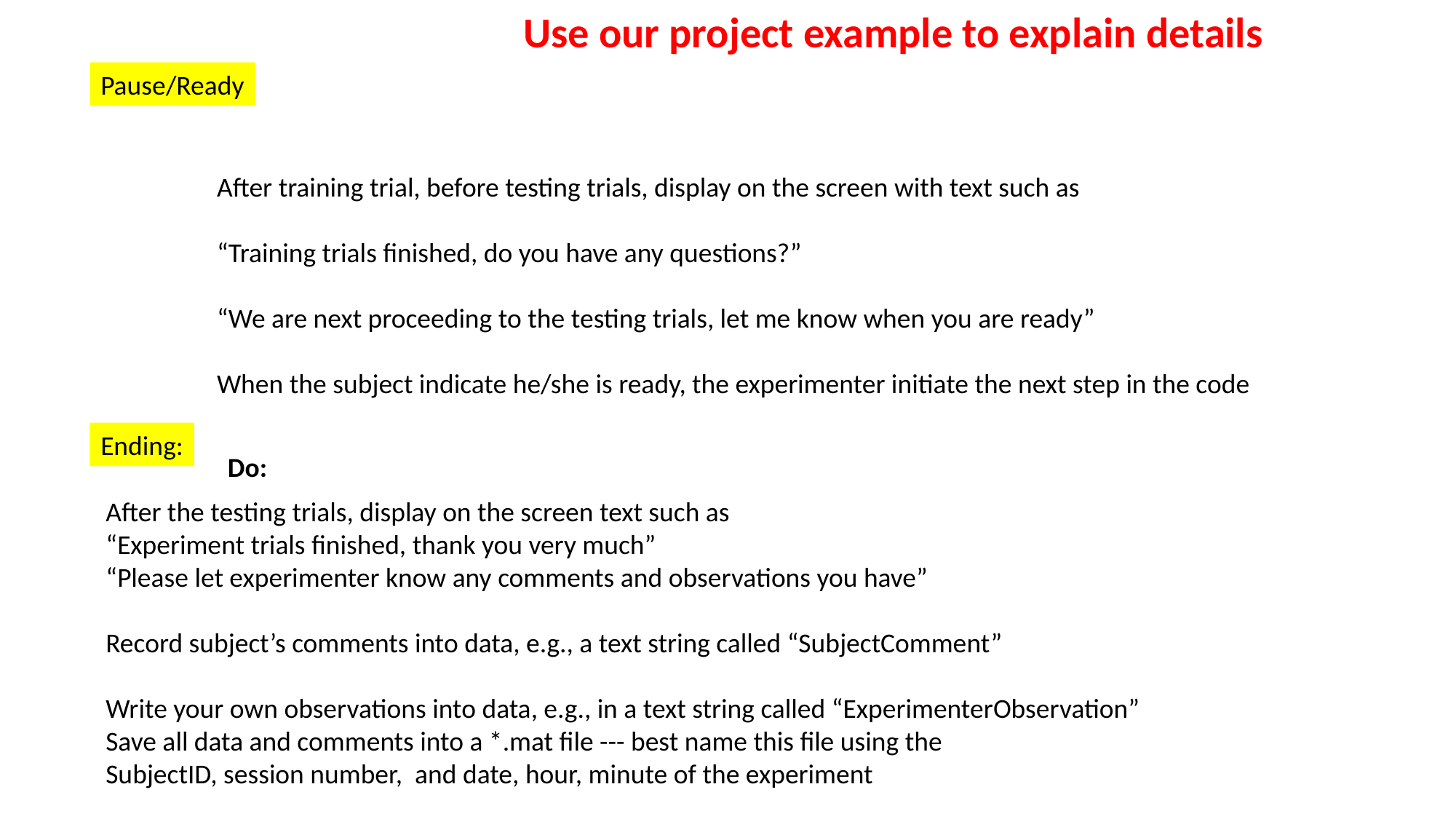

Use our project example to explain details
Pause/Ready
After training trial, before testing trials, display on the screen with text such as

“Training trials finished, do you have any questions?”

“We are next proceeding to the testing trials, let me know when you are ready”

When the subject indicate he/she is ready, the experimenter initiate the next step in the code
Ending:
Do:
After the testing trials, display on the screen text such as
“Experiment trials finished, thank you very much”
“Please let experimenter know any comments and observations you have”

Record subject’s comments into data, e.g., a text string called “SubjectComment”

Write your own observations into data, e.g., in a text string called “ExperimenterObservation”
Save all data and comments into a *.mat file --- best name this file using the
SubjectID, session number,  and date, hour, minute of the experiment